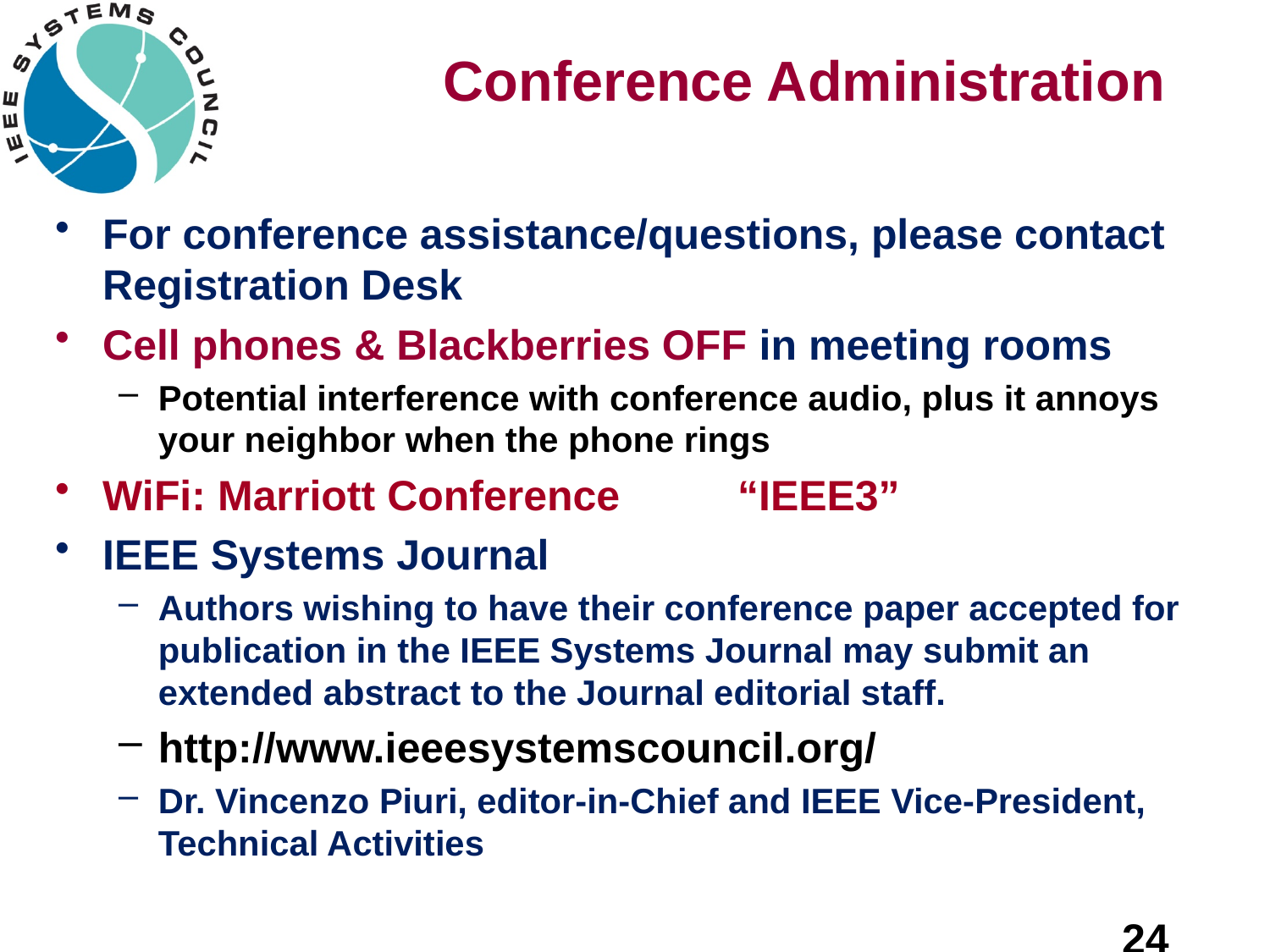

# Conference Administration
For conference assistance/questions, please contact Registration Desk
Cell phones & Blackberries OFF in meeting rooms
Potential interference with conference audio, plus it annoys your neighbor when the phone rings
WiFi: Marriott Conference	“IEEE3”
IEEE Systems Journal
Authors wishing to have their conference paper accepted for publication in the IEEE Systems Journal may submit an extended abstract to the Journal editorial staff.
http://www.ieeesystemscouncil.org/
Dr. Vincenzo Piuri, editor-in-Chief and IEEE Vice-President, Technical Activities

24